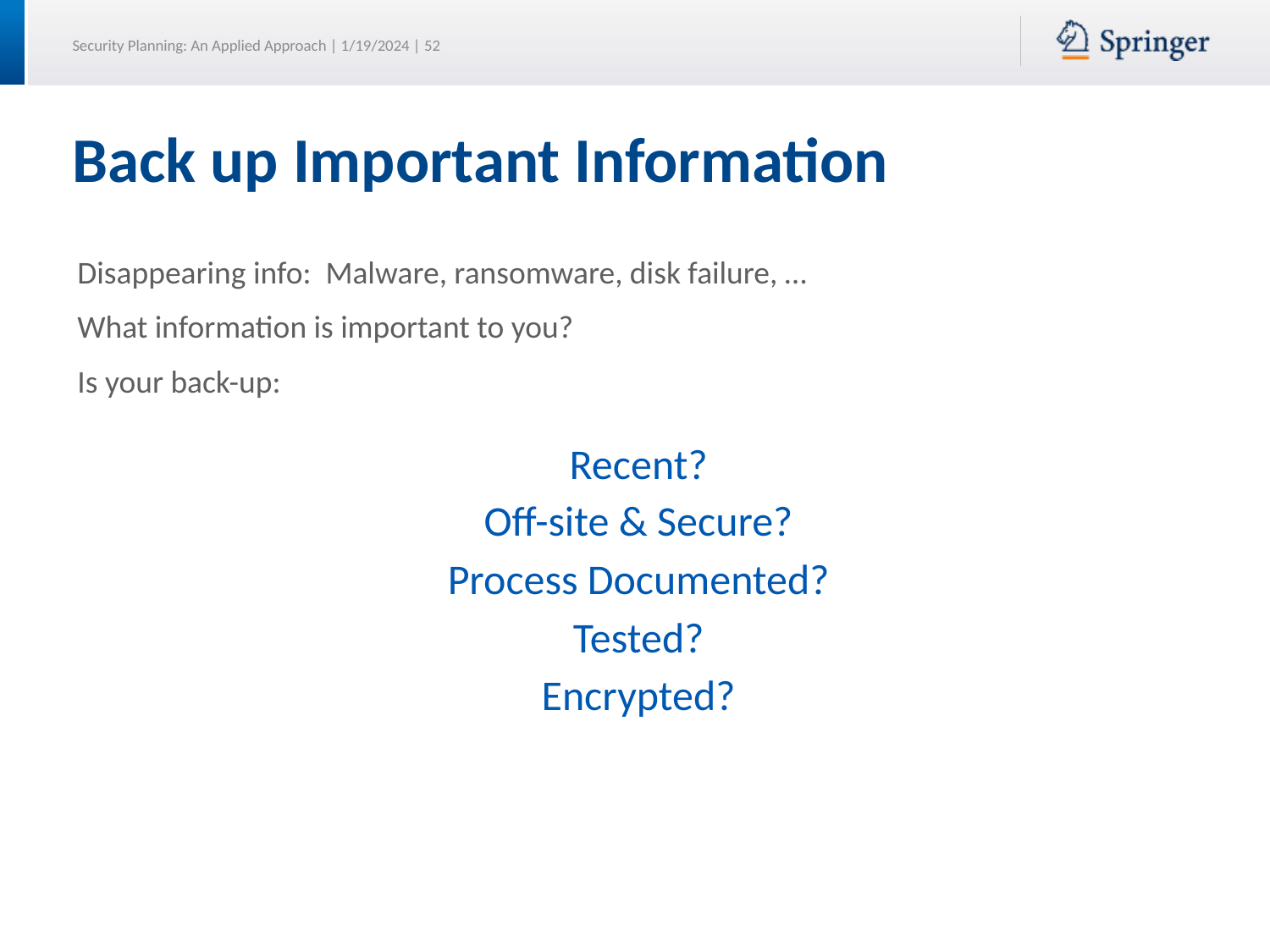

# Back up Important Information
Disappearing info:  Malware, ransomware, disk failure, …
What information is important to you?
Is your back-up:
Recent?
Off-site & Secure?
Process Documented?
Tested?
Encrypted?